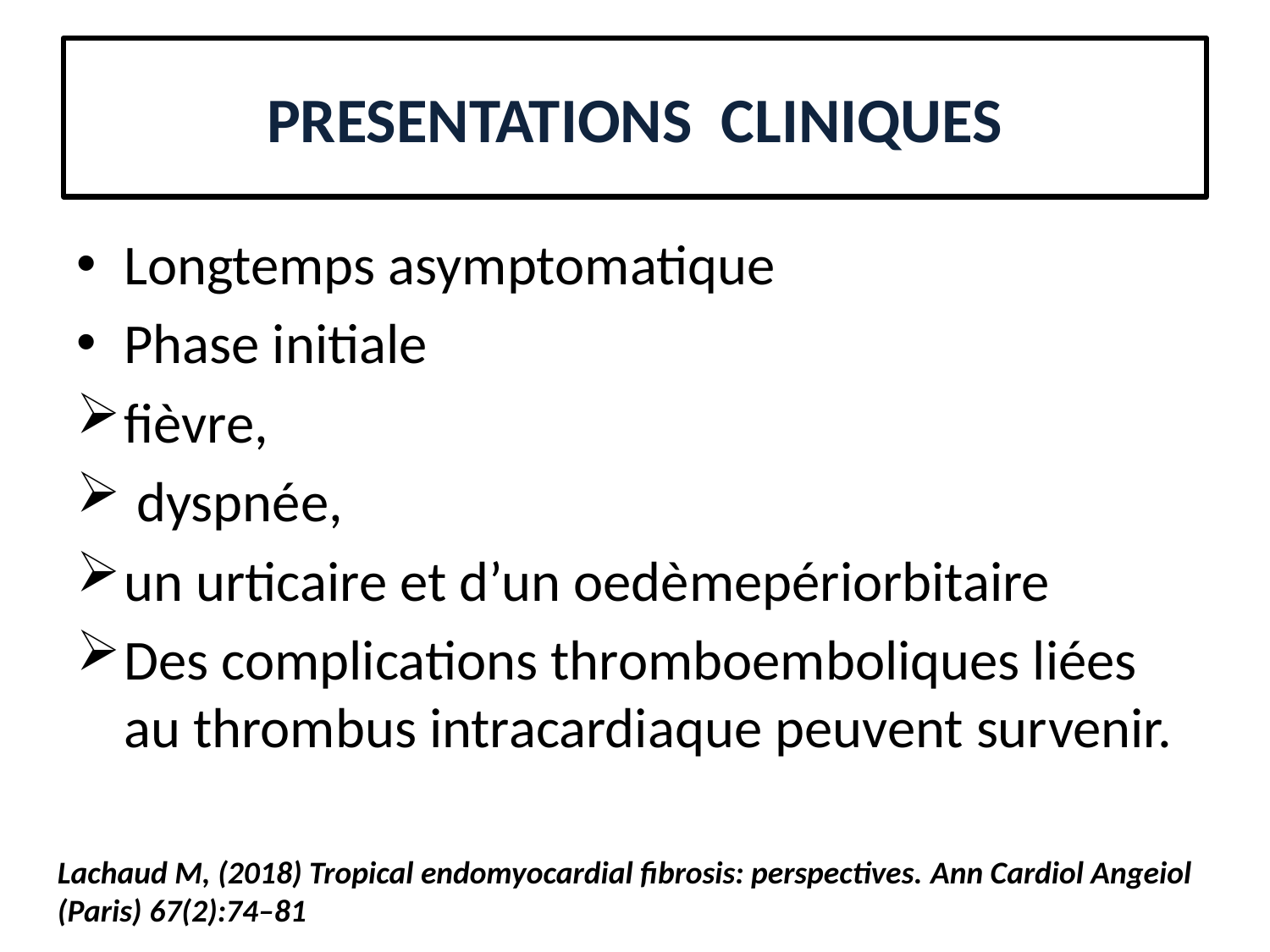

# PRESENTATIONS  CLINIQUES
Longtemps asymptomatique
Phase initiale
fièvre,
 dyspnée,
un urticaire et d’un oedèmepériorbitaire
Des complications thromboemboliques liées au thrombus intracardiaque peuvent survenir.
Lachaud M, (2018) Tropical endomyocardial fibrosis: perspectives. Ann Cardiol Angeiol (Paris) 67(2):74–81